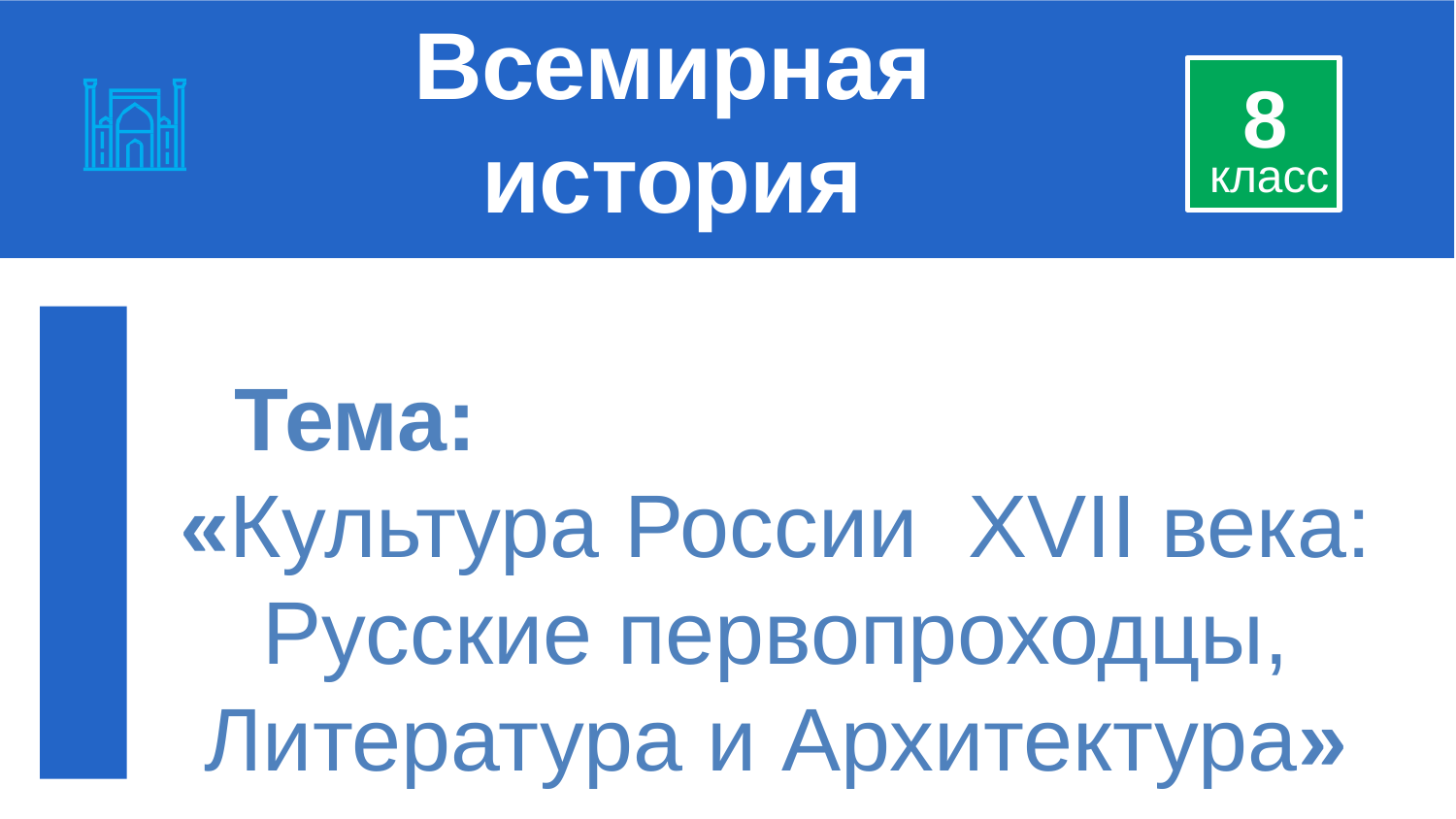

Всемирная история

8

класс

Тема:                                   «Культура России  XVII века:
Русские первопроходцы, Литература и Архитектура»